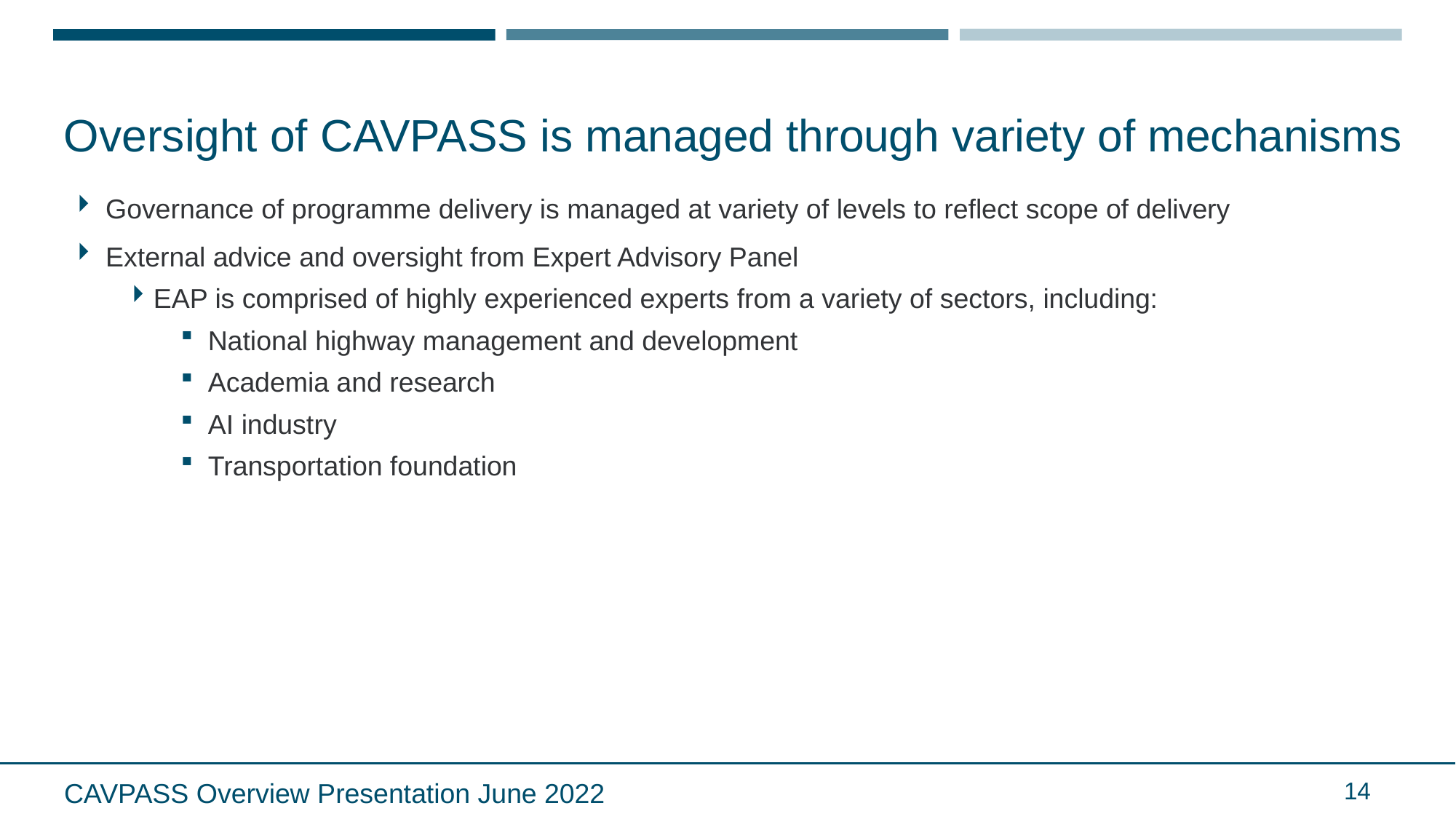

# Oversight of CAVPASS is managed through variety of mechanisms
Governance of programme delivery is managed at variety of levels to reflect scope of delivery
External advice and oversight from Expert Advisory Panel
EAP is comprised of highly experienced experts from a variety of sectors, including:
National highway management and development
Academia and research
AI industry
Transportation foundation
14
CAVPASS Overview Presentation June 2022